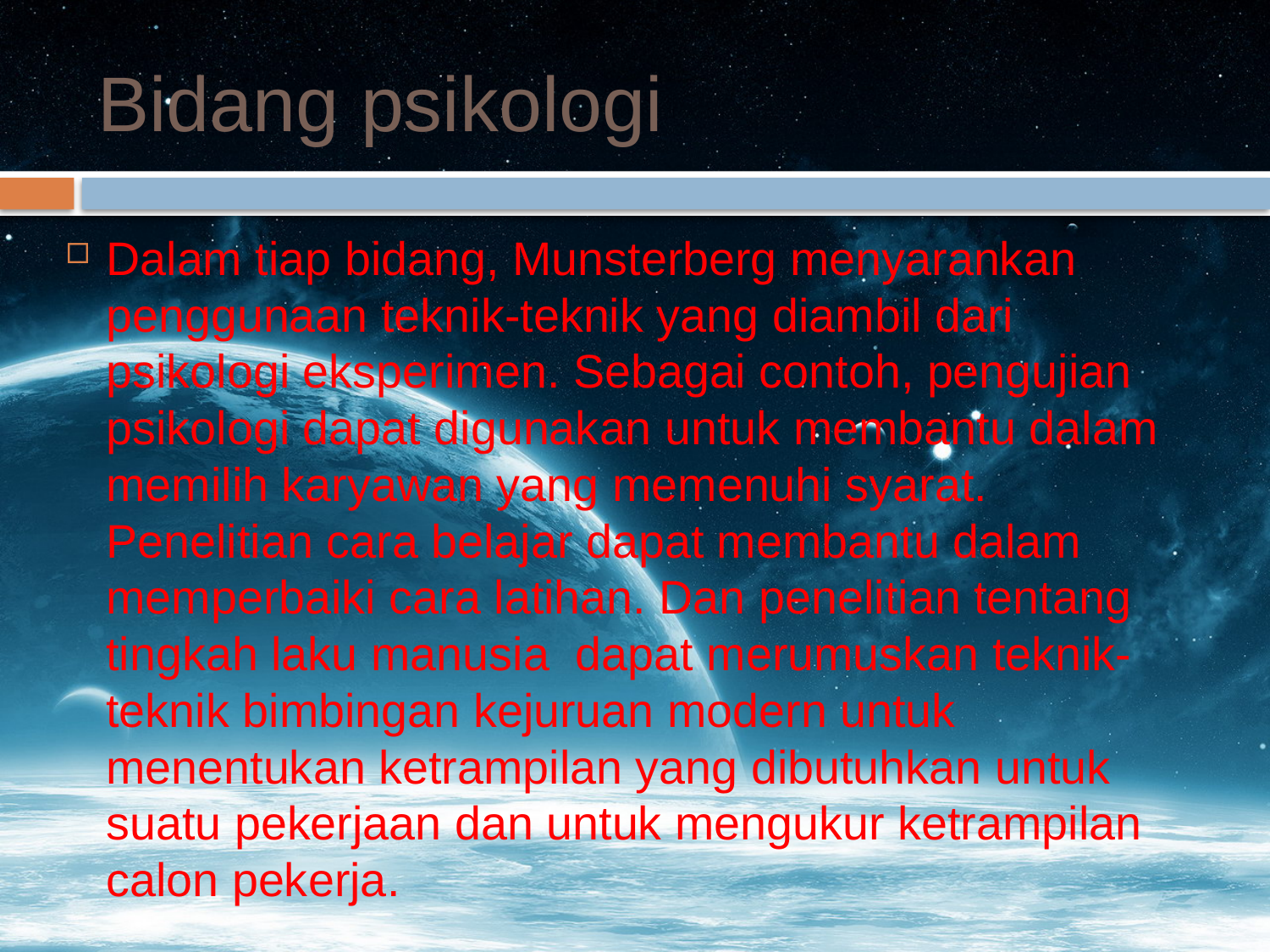

# Bidang psikologi
Dalam tiap bidang, Munsterberg menyarankan penggunaan teknik-teknik yang diambil dari psikologi eksperimen. Sebagai contoh, pengujian psikologi dapat digunakan untuk membantu dalam memilih karyawan yang memenuhi syarat. Penelitian cara belajar dapat membantu dalam memperbaiki cara latihan. Dan penelitian tentang tingkah laku manusia  dapat merumuskan teknik-teknik bimbingan kejuruan modern untuk menentukan ketrampilan yang dibutuhkan untuk suatu pekerjaan dan untuk mengukur ketrampilan calon pekerja.